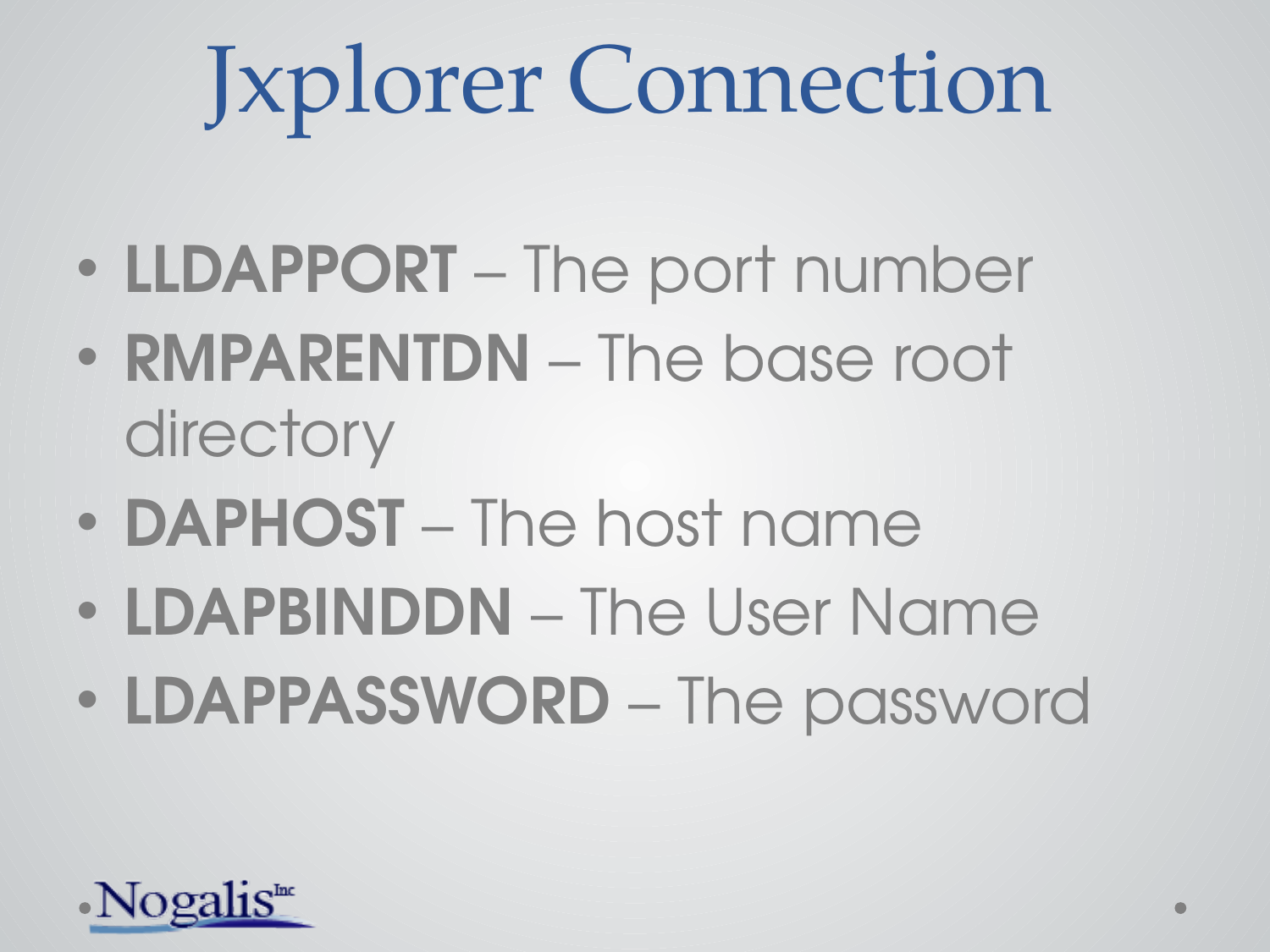

# Jxplorer Connection
LLDAPPORT – The port number
RMPARENTDN – The base root directory
DAPHOST – The host name
LDAPBINDDN – The User Name
LDAPPASSWORD – The password